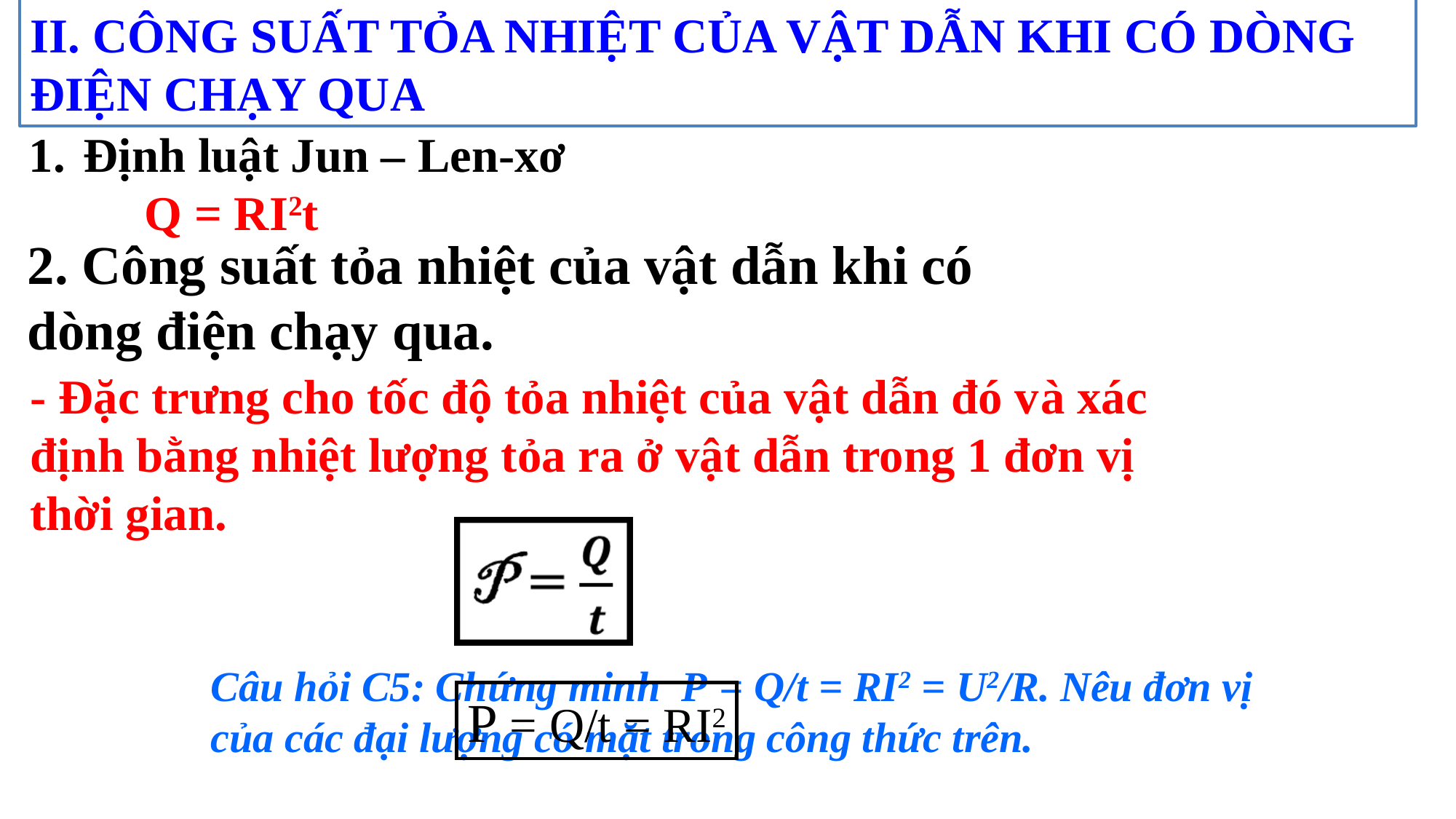

II. CÔNG SUẤT TỎA NHIỆT CỦA VẬT DẪN KHI CÓ DÒNG ĐIỆN CHẠY QUA
Định luật Jun – Len-xơ
     Q = RI2t

2. Công suất tỏa nhiệt của vật dẫn khi có dòng điện chạy qua.
- Đặc trưng cho tốc độ tỏa nhiệt của vật dẫn đó và xác định bằng nhiệt lượng tỏa ra ở vật dẫn trong 1 đơn vị thời gian.

Câu hỏi C5: Chứng minh  P = Q/t = RI2 = U2/R. Nêu đơn vị
của các đại lượng có mặt trong công thức trên.
P = Q/t = RI2